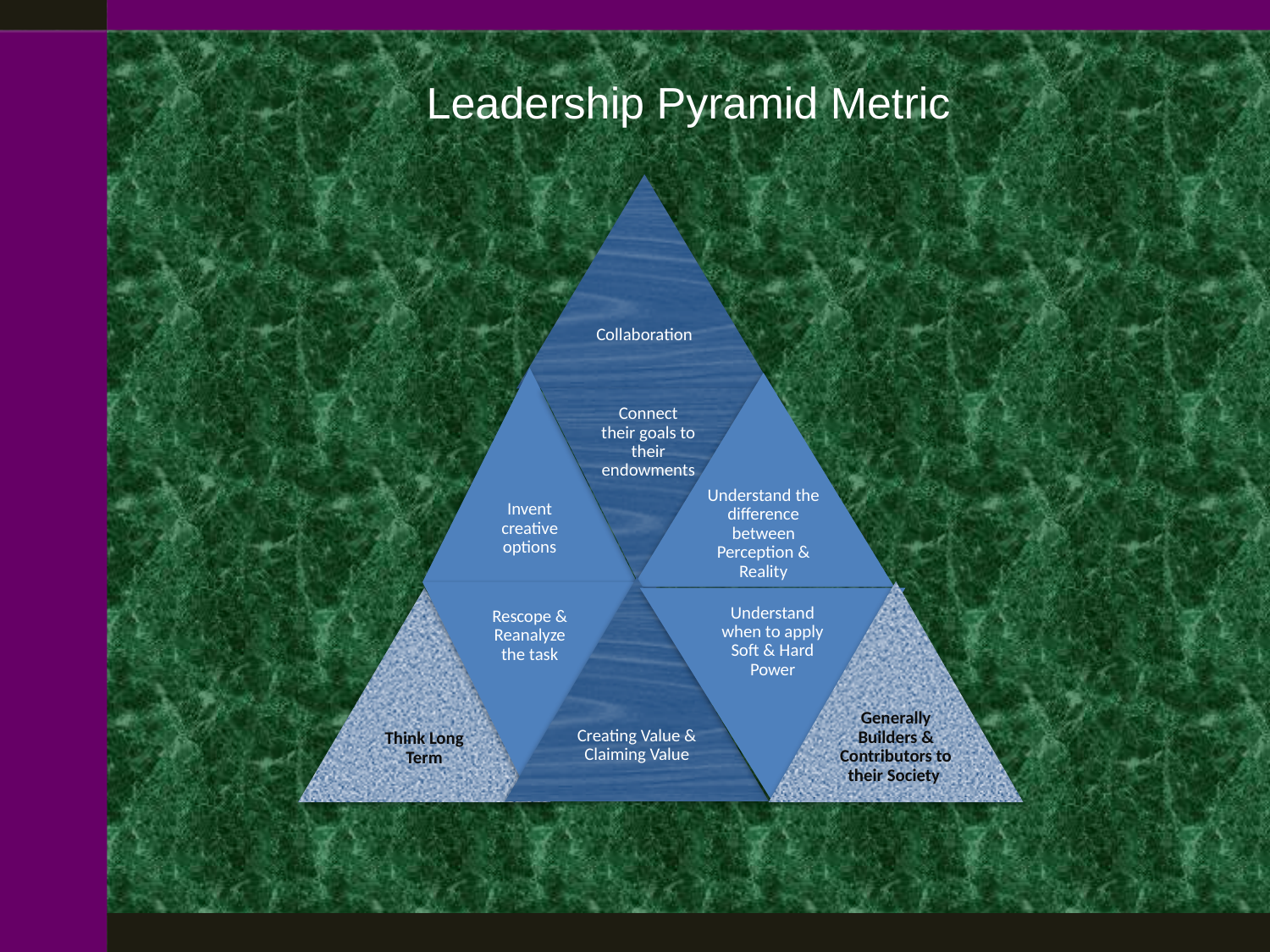

Leadership Pyramid Metric
Collaboration
Invent creative options
Connect their goals to their endowments
Understand the difference between Perception & Reality
Think Long Term
Rescope & Reanalyze the task
Creating Value & Claiming Value
Understand when to apply Soft & Hard Power
Generally Builders & Contributors to their Society